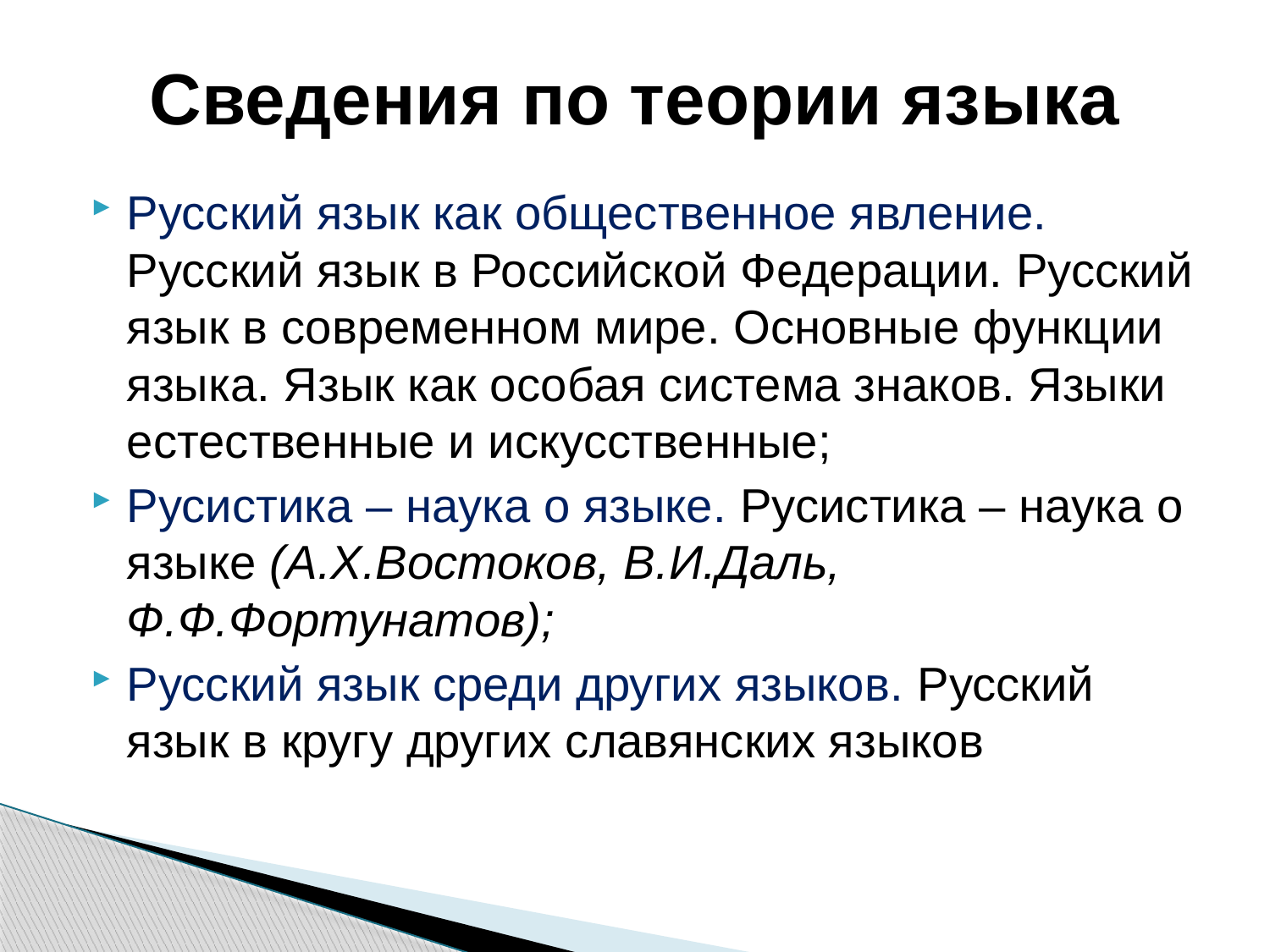

# Сведения по теории языка
Русский язык как общественное явление. Русский язык в Российской Федерации. Русский язык в современном мире. Основные функции языка. Язык как особая система знаков. Языки естественные и искусственные;
Русистика – наука о языке. Русистика – наука о языке (А.Х.Востоков, В.И.Даль, Ф.Ф.Фортунатов);
Русский язык среди других языков. Русский язык в кругу других славянских языков